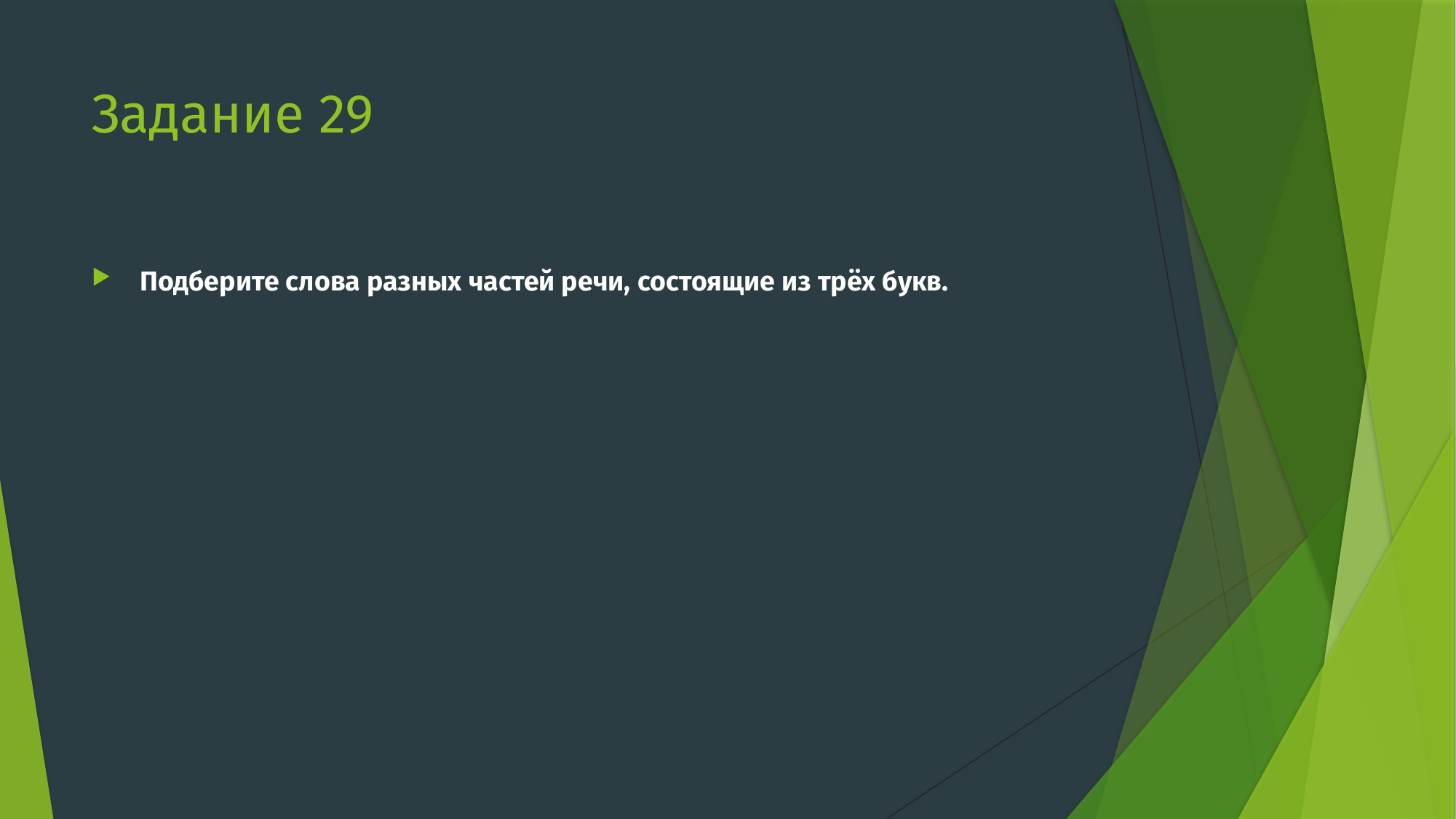

# Задание 29
 Подберите слова разных частей речи, состоящие из трёх букв.